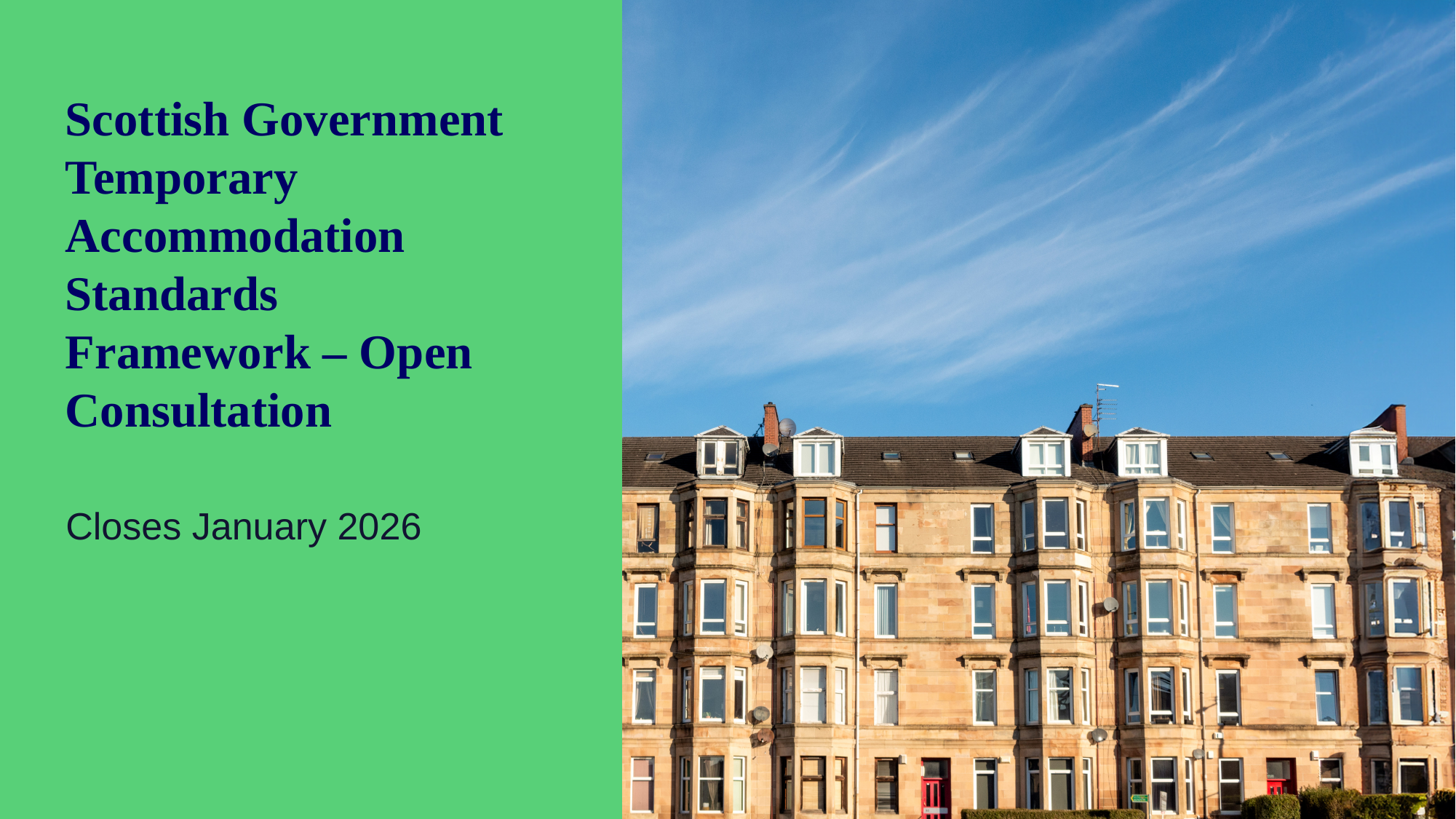

# Scottish Government Temporary Accommodation Standards Framework – Open Consultation
Closes January 2026